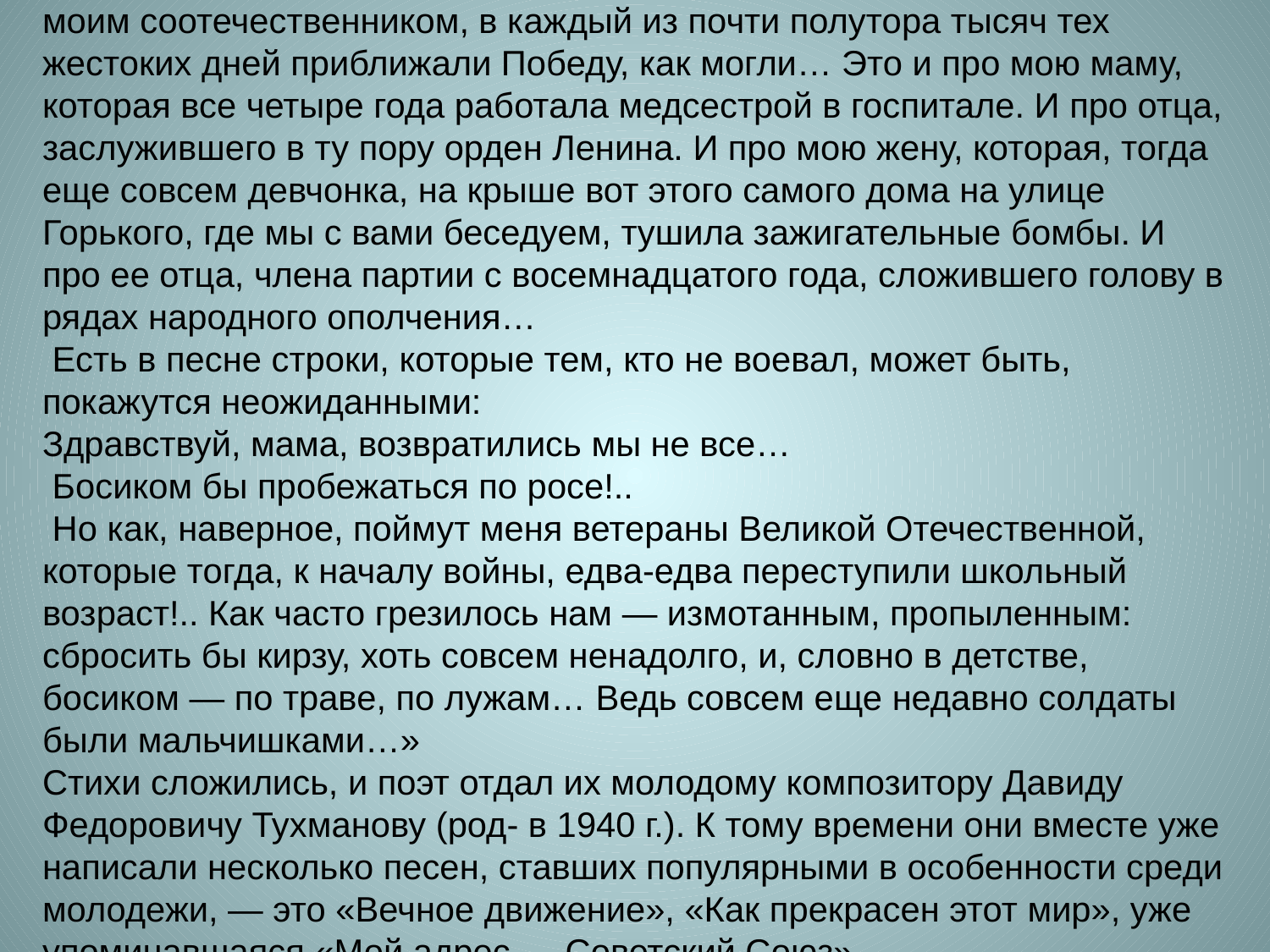

«Эта мысль для меня очень важна: ведь именно так было с каждым моим соотечественником, в каждый из почти полутора тысяч тех жестоких дней приближали Победу, как могли… Это и про мою маму, которая все четыре года работала медсестрой в госпитале. И про отца, заслужившего в ту пору орден Ленина. И про мою жену, которая, тогда еще совсем девчонка, на крыше вот этого самого дома на улице Горького, где мы с вами беседуем, тушила зажигательные бомбы. И про ее отца, члена партии с восемнадцатого года, сложившего голову в рядах народного ополчения…
 Есть в песне строки, которые тем, кто не воевал, может быть, покажутся неожиданными:
Здравствуй, мама, возвратились мы не все…
 Босиком бы пробежаться по росе!..
 Но как, наверное, поймут меня ветераны Великой Отечественной, которые тогда, к началу войны, едва-едва переступили школьный возраст!.. Как часто грезилось нам — измотанным, пропыленным: сбросить бы кирзу, хоть совсем ненадолго, и, словно в детстве, босиком — по траве, по лужам… Ведь совсем еще недавно солдаты были мальчишками…»
Стихи сложились, и поэт отдал их молодому композитору Давиду Федоровичу Тухманову (род- в 1940 г.). К тому времени они вместе уже написали несколько песен, ставших популярными в особенности среди молодежи, — это «Вечное движение», «Как прекрасен этот мир», уже упоминавшаяся «Мой адрес — Советский Союз».